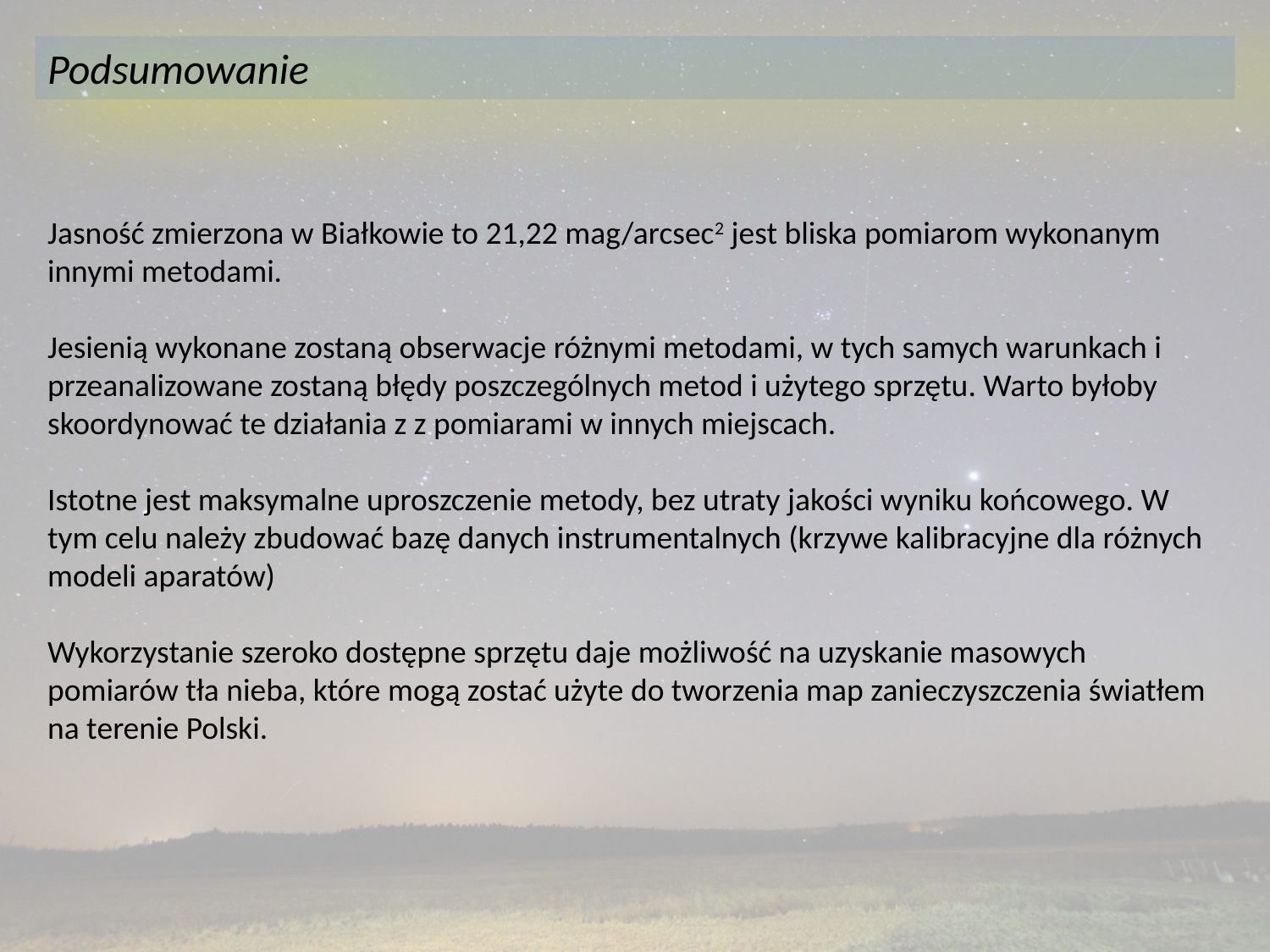

Podsumowanie
Jasność zmierzona w Białkowie to 21,22 mag/arcsec2 jest bliska pomiarom wykonanym innymi metodami.

Jesienią wykonane zostaną obserwacje różnymi metodami, w tych samych warunkach i przeanalizowane zostaną błędy poszczególnych metod i użytego sprzętu. Warto byłoby skoordynować te działania z z pomiarami w innych miejscach.

Istotne jest maksymalne uproszczenie metody, bez utraty jakości wyniku końcowego. W tym celu należy zbudować bazę danych instrumentalnych (krzywe kalibracyjne dla różnych modeli aparatów)

Wykorzystanie szeroko dostępne sprzętu daje możliwość na uzyskanie masowych pomiarów tła nieba, które mogą zostać użyte do tworzenia map zanieczyszczenia światłem na terenie Polski.